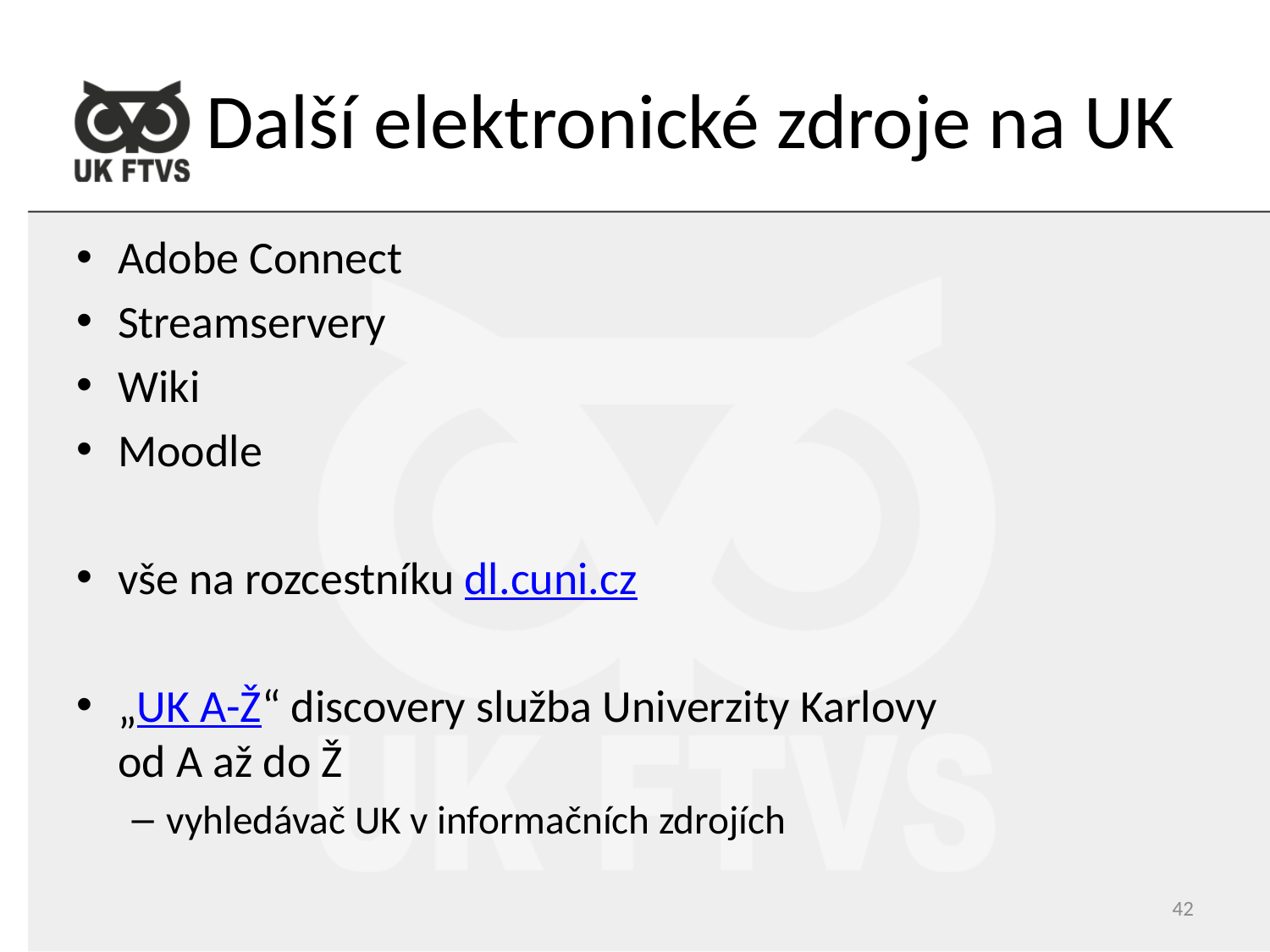

# Další elektronické zdroje na UK
Adobe Connect
Streamservery
Wiki
Moodle

vše na rozcestníku dl.cuni.cz

„UK A-Ž“ discovery služba Univerzity Karlovy
od A až do Ž
vyhledávač UK v informačních zdrojích
42